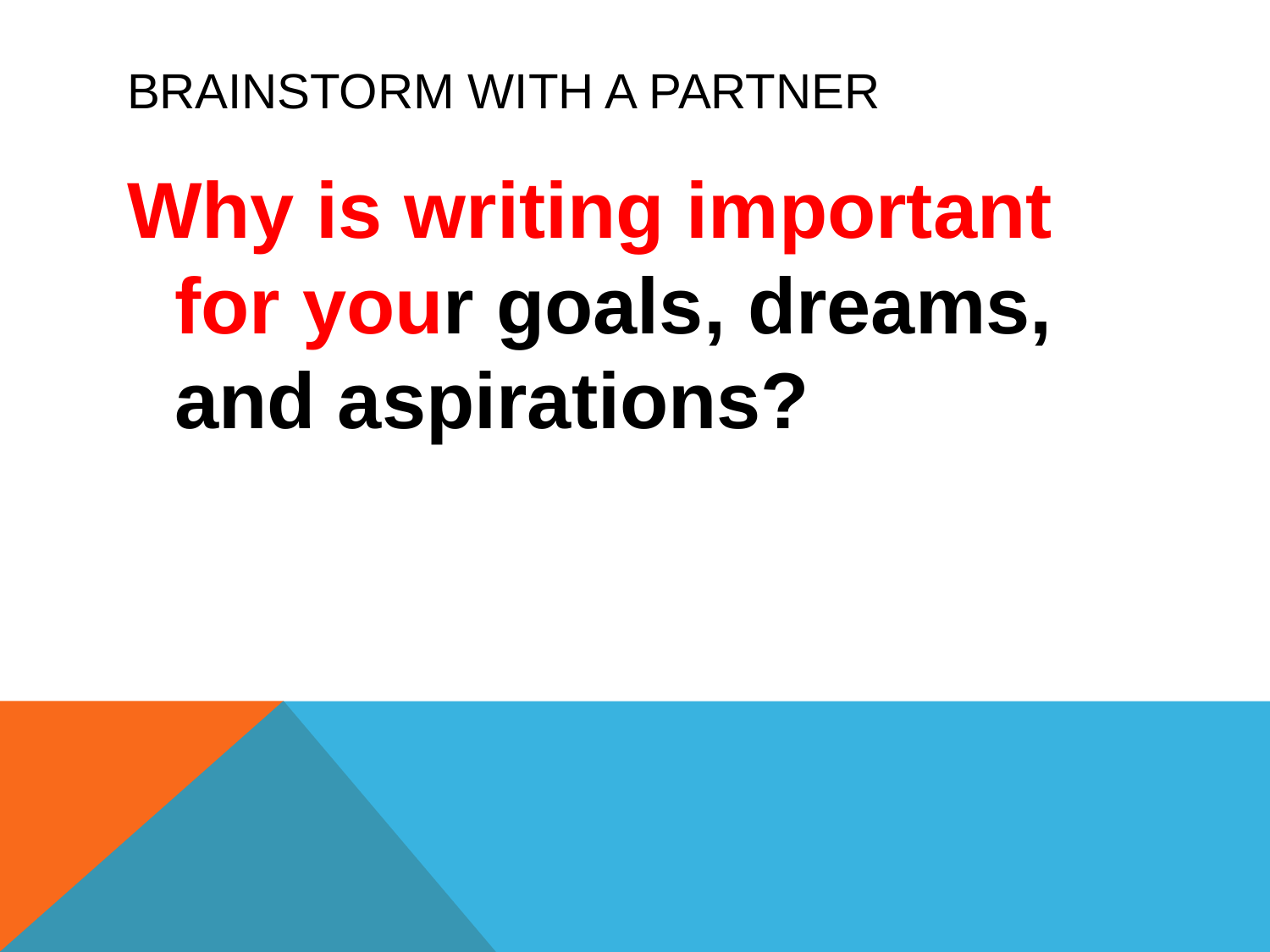

# Brainstorm with a partner
Why is writing important for your goals, dreams, and aspirations?